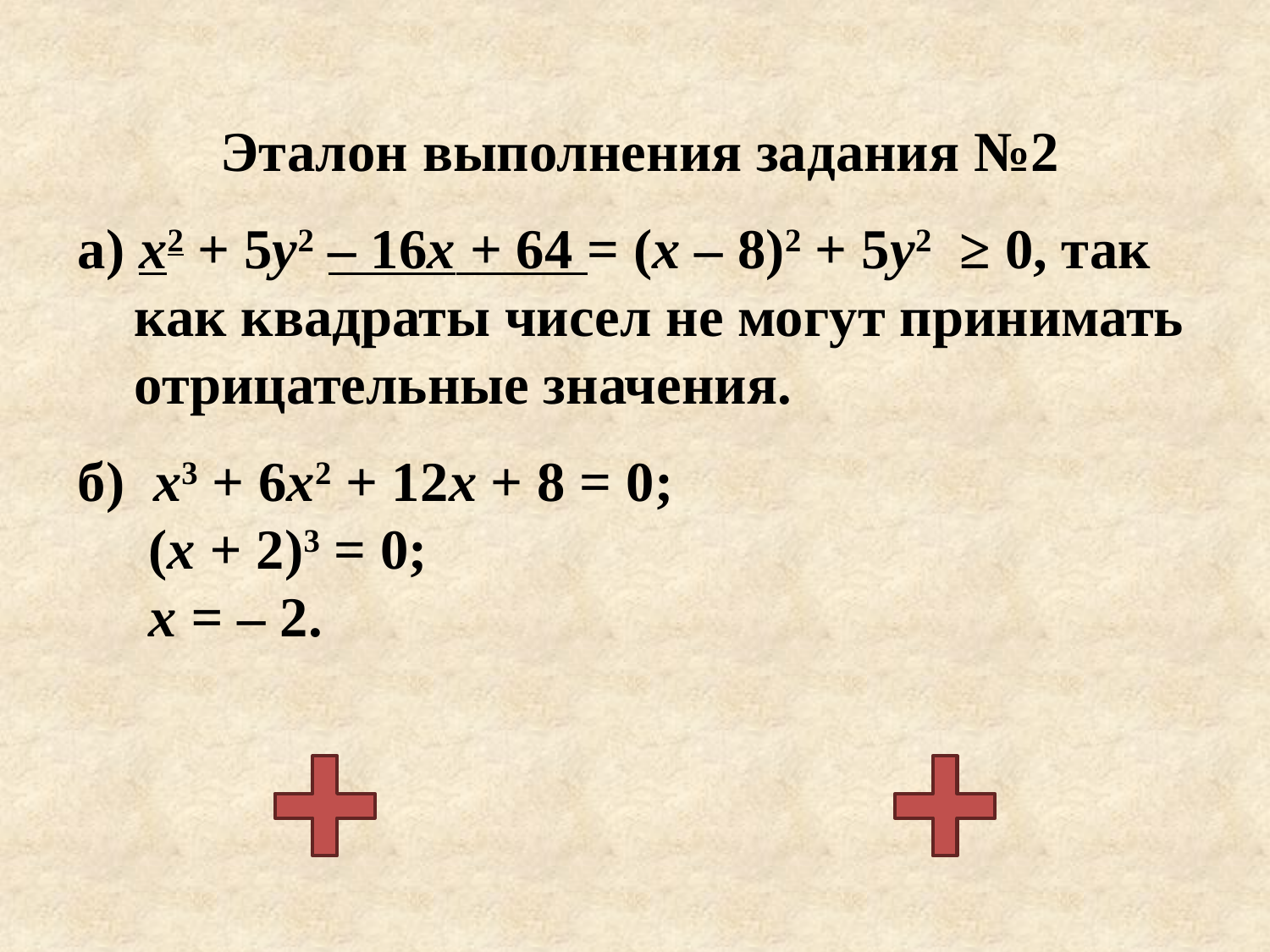

Эталон выполнения задания №2

а) x2 + 5y2 – 16x + 64 = (x – 8)2 + 5y2  ≥ 0, так
    как квадраты чисел не могут принимать
    отрицательные значения.

б)  x3 + 6x2 + 12x + 8 = 0;
     (x + 2)3 = 0;
     x = – 2.